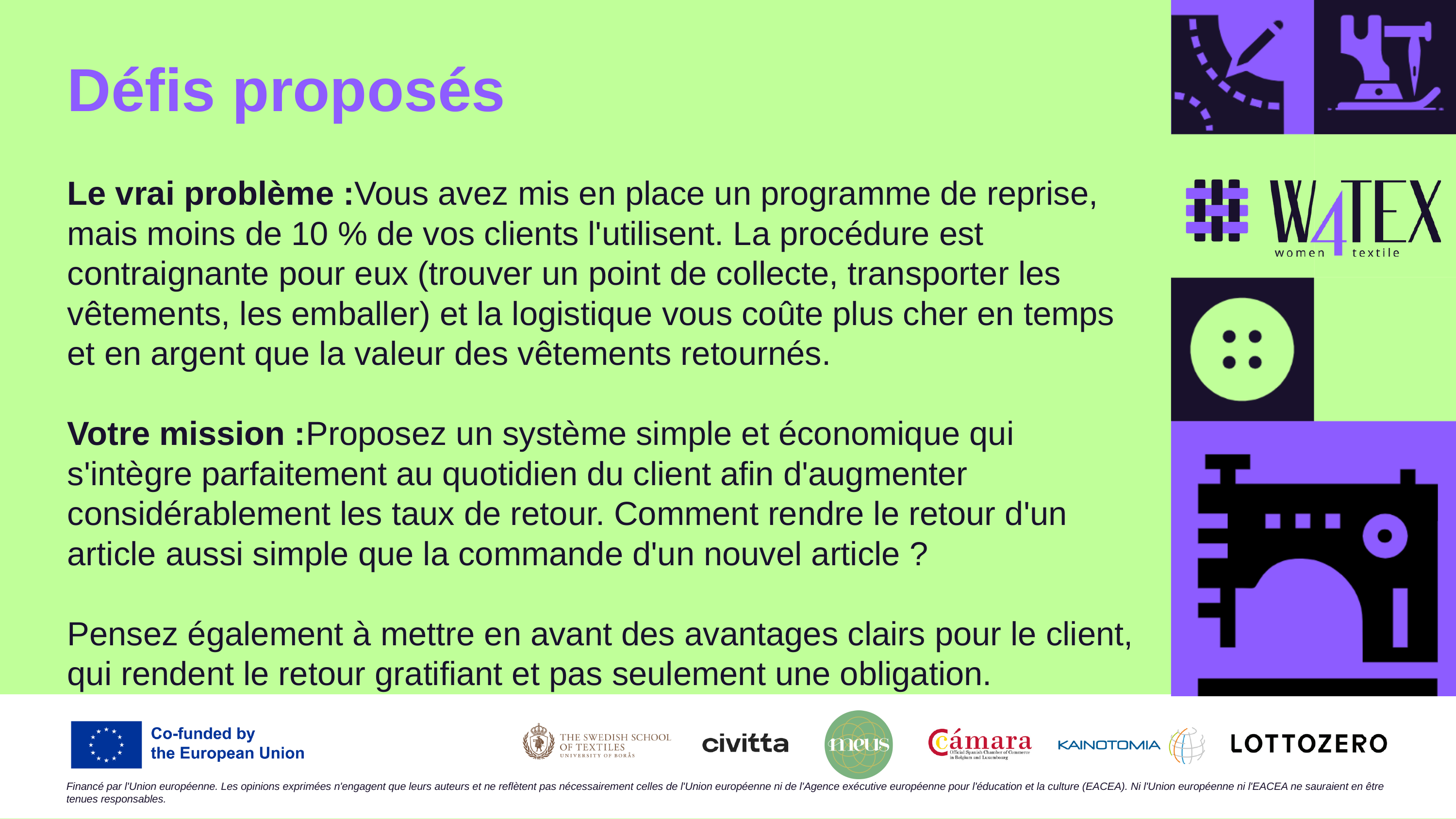

Défis proposés

Le vrai problème :Vous avez mis en place un programme de reprise, mais moins de 10 % de vos clients l'utilisent. La procédure est contraignante pour eux (trouver un point de collecte, transporter les vêtements, les emballer) et la logistique vous coûte plus cher en temps et en argent que la valeur des vêtements retournés.

Votre mission :Proposez un système simple et économique qui s'intègre parfaitement au quotidien du client afin d'augmenter considérablement les taux de retour. Comment rendre le retour d'un article aussi simple que la commande d'un nouvel article ?

Pensez également à mettre en avant des avantages clairs pour le client, qui rendent le retour gratifiant et pas seulement une obligation.

Financé par l'Union européenne. Les opinions exprimées n'engagent que leurs auteurs et ne reflètent pas nécessairement celles de l'Union européenne ni de l'Agence exécutive européenne pour l'éducation et la culture (EACEA). Ni l'Union européenne ni l'EACEA ne sauraient en être tenues responsables.